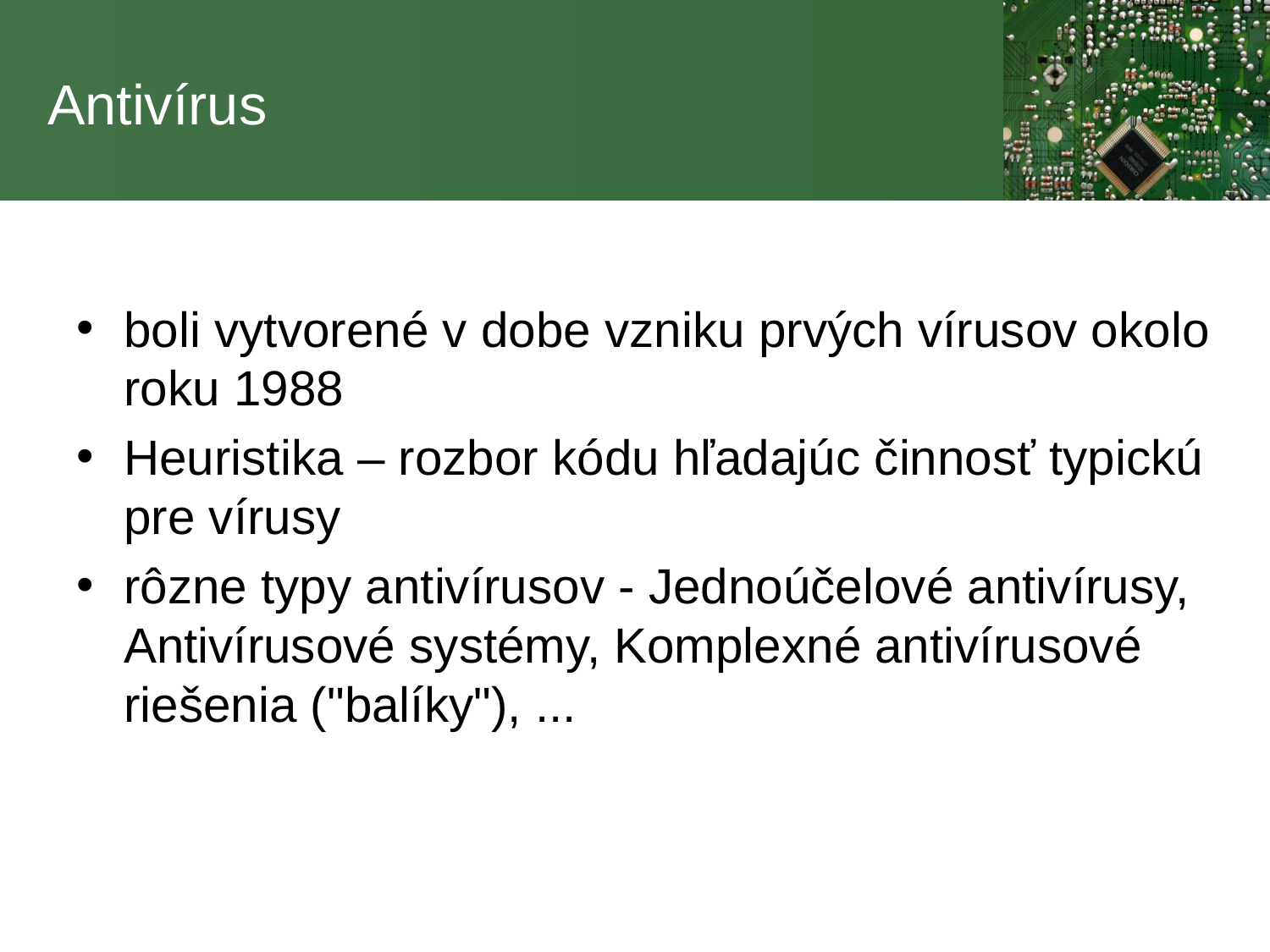

# Antivírus

boli vytvorené v dobe vzniku prvých vírusov okolo roku 1988
Heuristika – rozbor kódu hľadajúc činnosť typickú pre vírusy
rôzne typy antivírusov - Jednoúčelové antivírusy, Antivírusové systémy, Komplexné antivírusové riešenia ("balíky"), ...